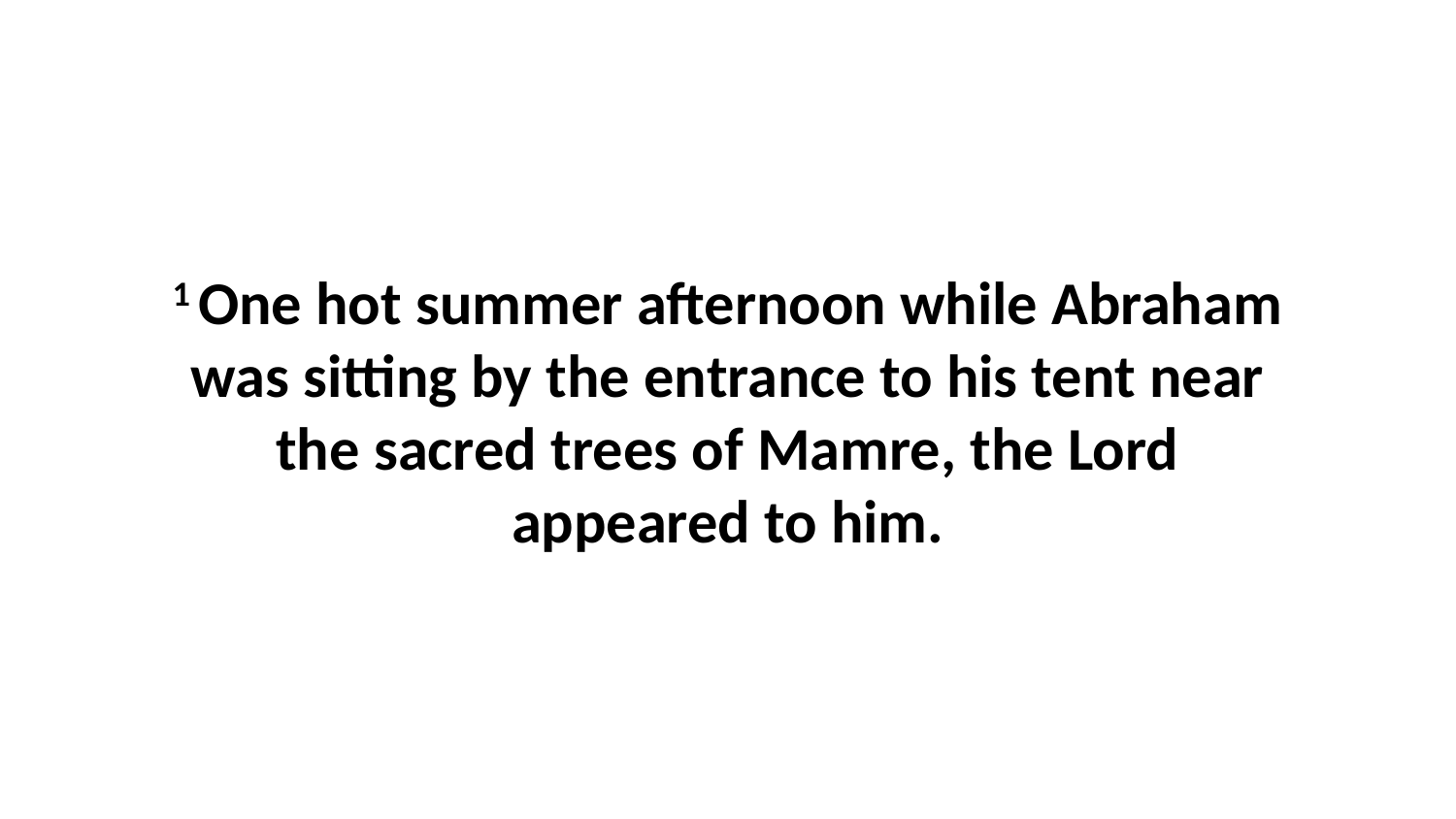

1 One hot summer afternoon while Abraham was sitting by the entrance to his tent near the sacred trees of Mamre, the Lord appeared to him.